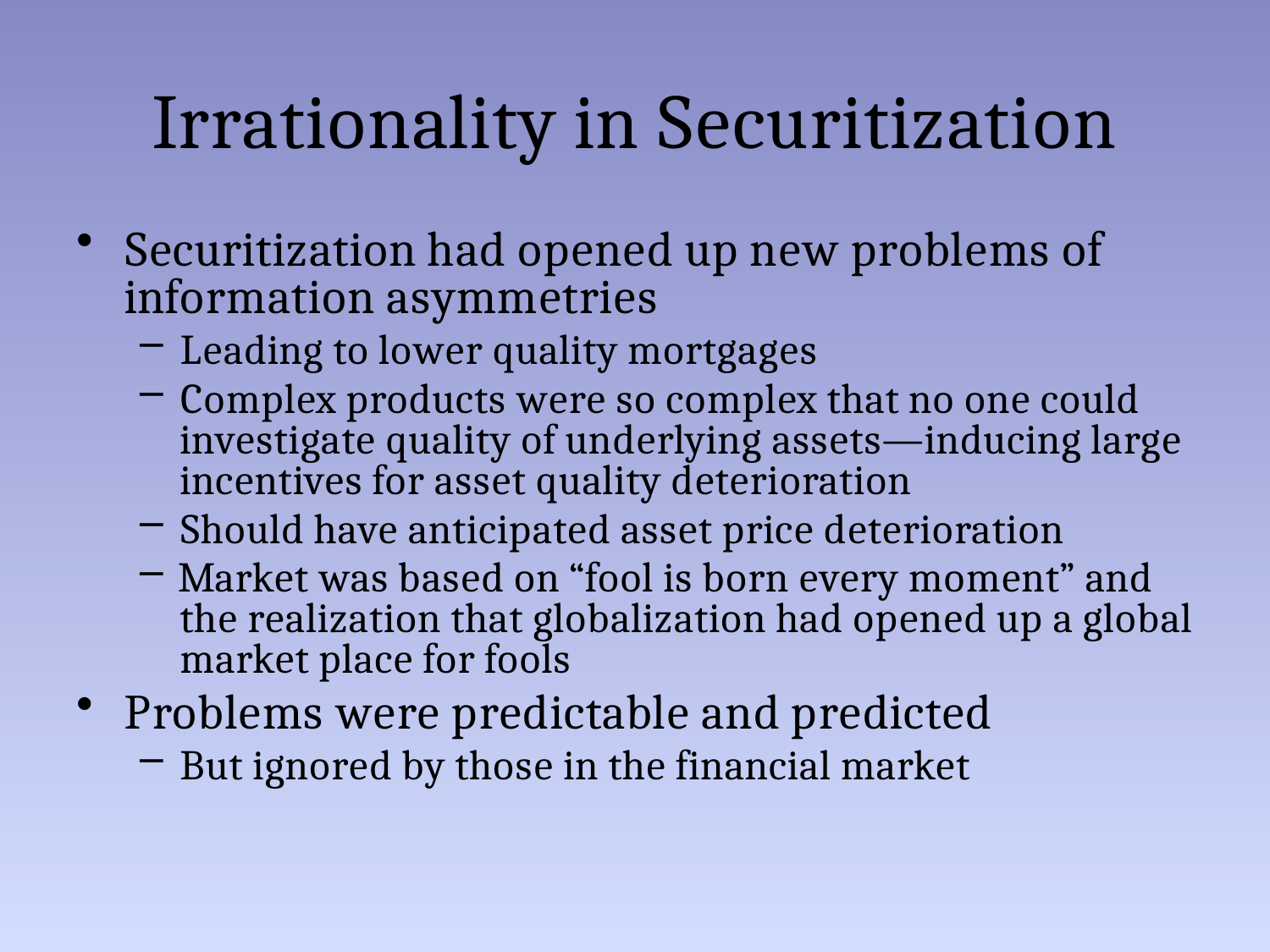

# Irrationality in Securitization
Securitization had opened up new problems of information asymmetries
Leading to lower quality mortgages
Complex products were so complex that no one could investigate quality of underlying assets—inducing large incentives for asset quality deterioration
Should have anticipated asset price deterioration
Market was based on “fool is born every moment” and the realization that globalization had opened up a global market place for fools
Problems were predictable and predicted
But ignored by those in the financial market